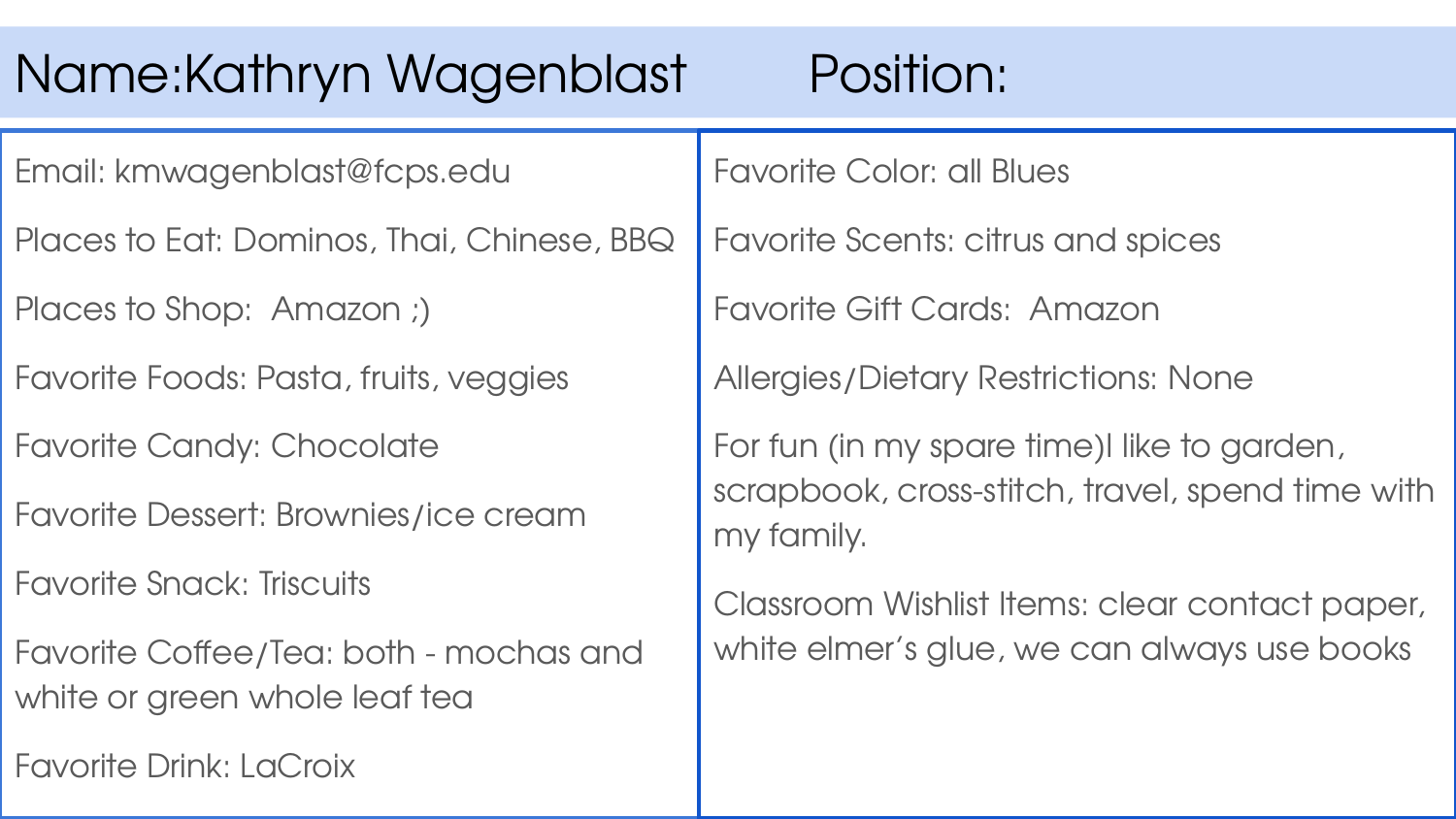

# Name:Kathryn Wagenblast	Position:
Email: kmwagenblast@fcps.edu
Places to Eat: Dominos, Thai, Chinese, BBQ
Places to Shop:  Amazon ;)
Favorite Foods: Pasta, fruits, veggies
Favorite Candy: Chocolate
Favorite Dessert: Brownies/ice cream
Favorite Snack: Triscuits
Favorite Coffee/Tea: both - mochas and white or green whole leaf tea
Favorite Drink: LaCroix
Favorite Color: all Blues
Favorite Scents: citrus and spices
Favorite Gift Cards:  Amazon
Allergies/Dietary Restrictions: None
For fun (in my spare time)I like to garden, scrapbook, cross-stitch, travel, spend time with my family.
Classroom Wishlist Items: clear contact paper, white elmer’s glue, we can always use books